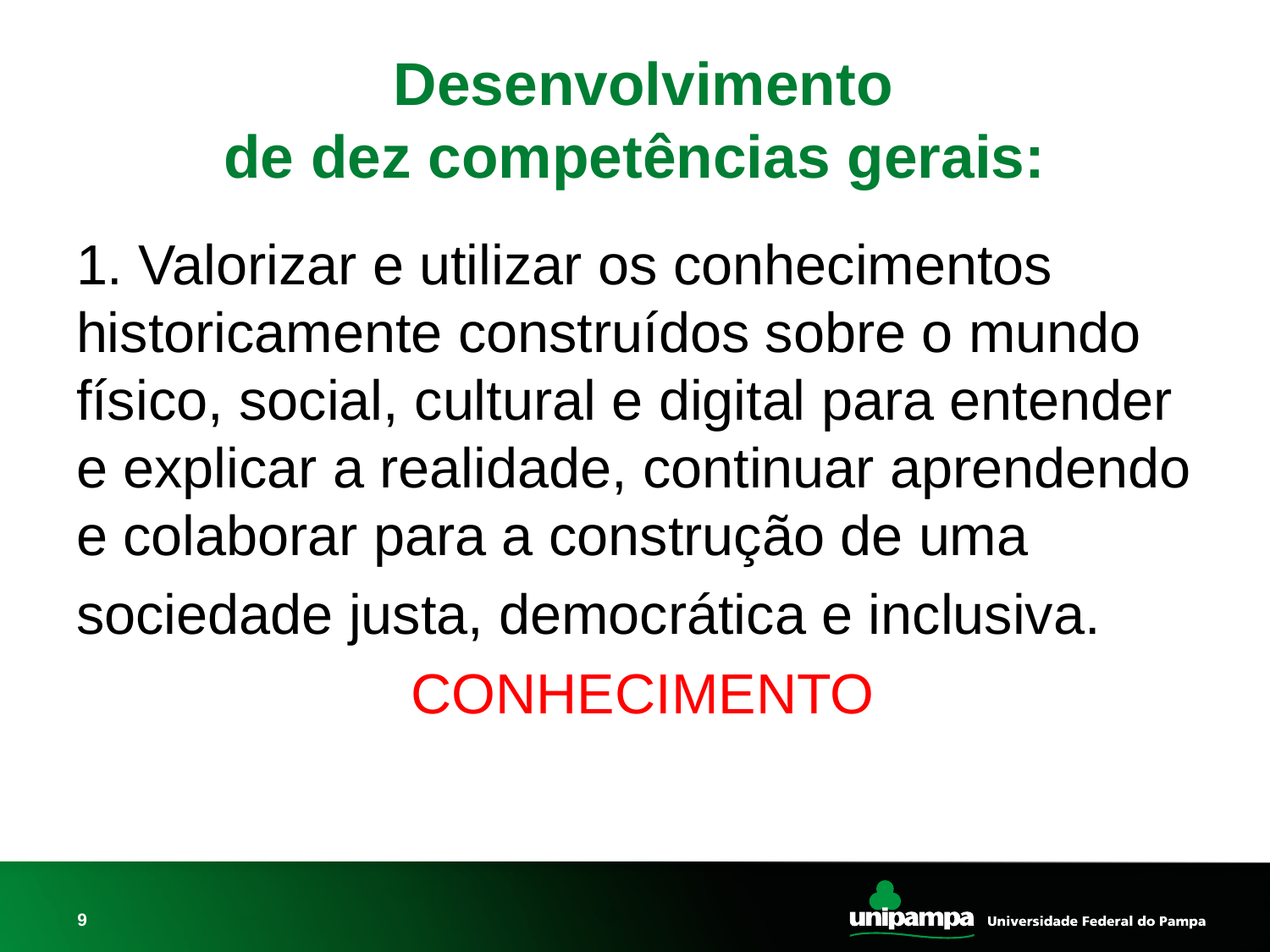

# Desenvolvimento de dez competências gerais:
1. Valorizar e utilizar os conhecimentos historicamente construídos sobre o mundo físico, social, cultural e digital para entender e explicar a realidade, continuar aprendendo e colaborar para a construção de uma
sociedade justa, democrática e inclusiva.
 CONHECIMENTO